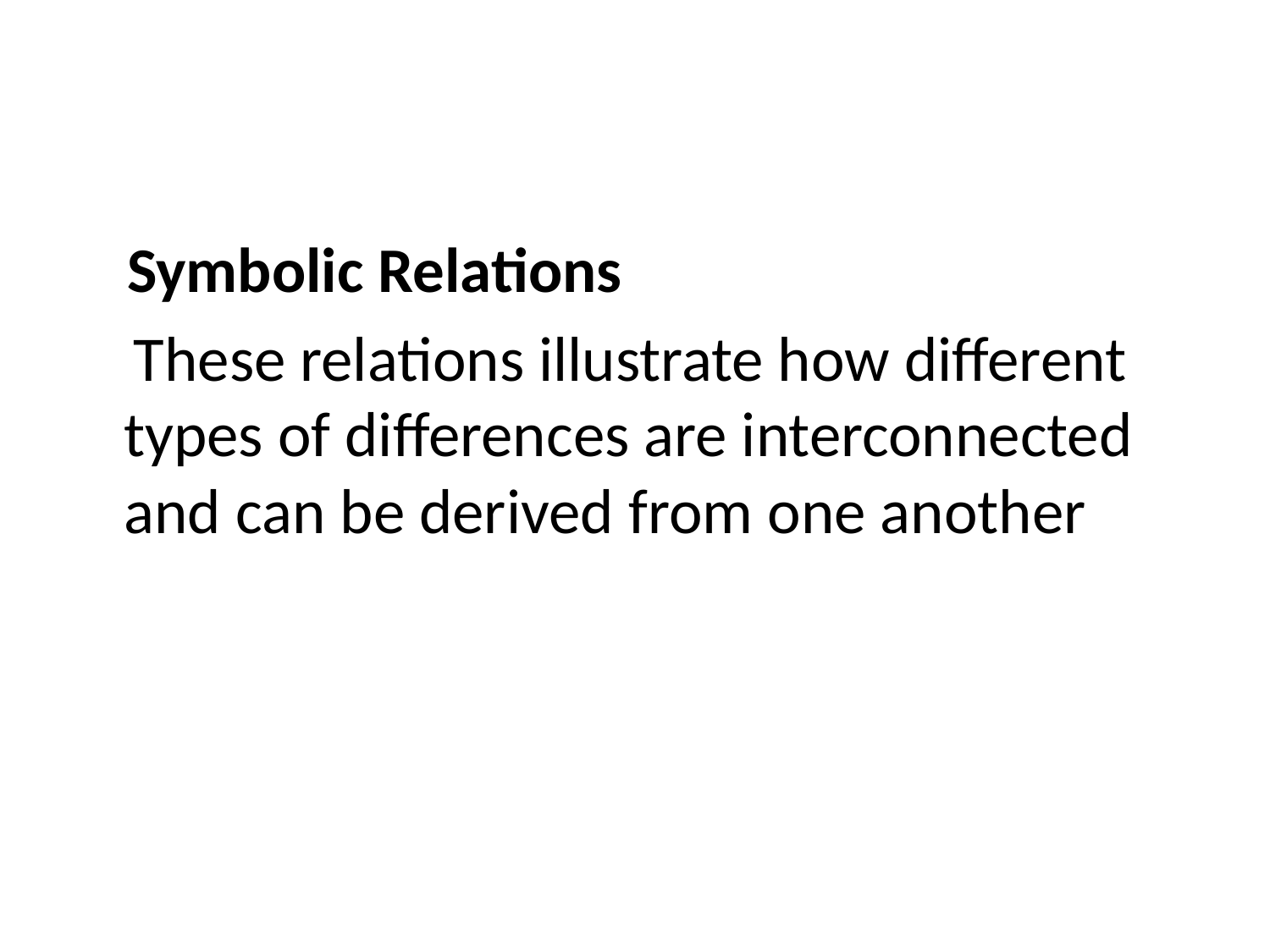

Symbolic Relations
    These relations illustrate how different types of differences are interconnected and can be derived from one another